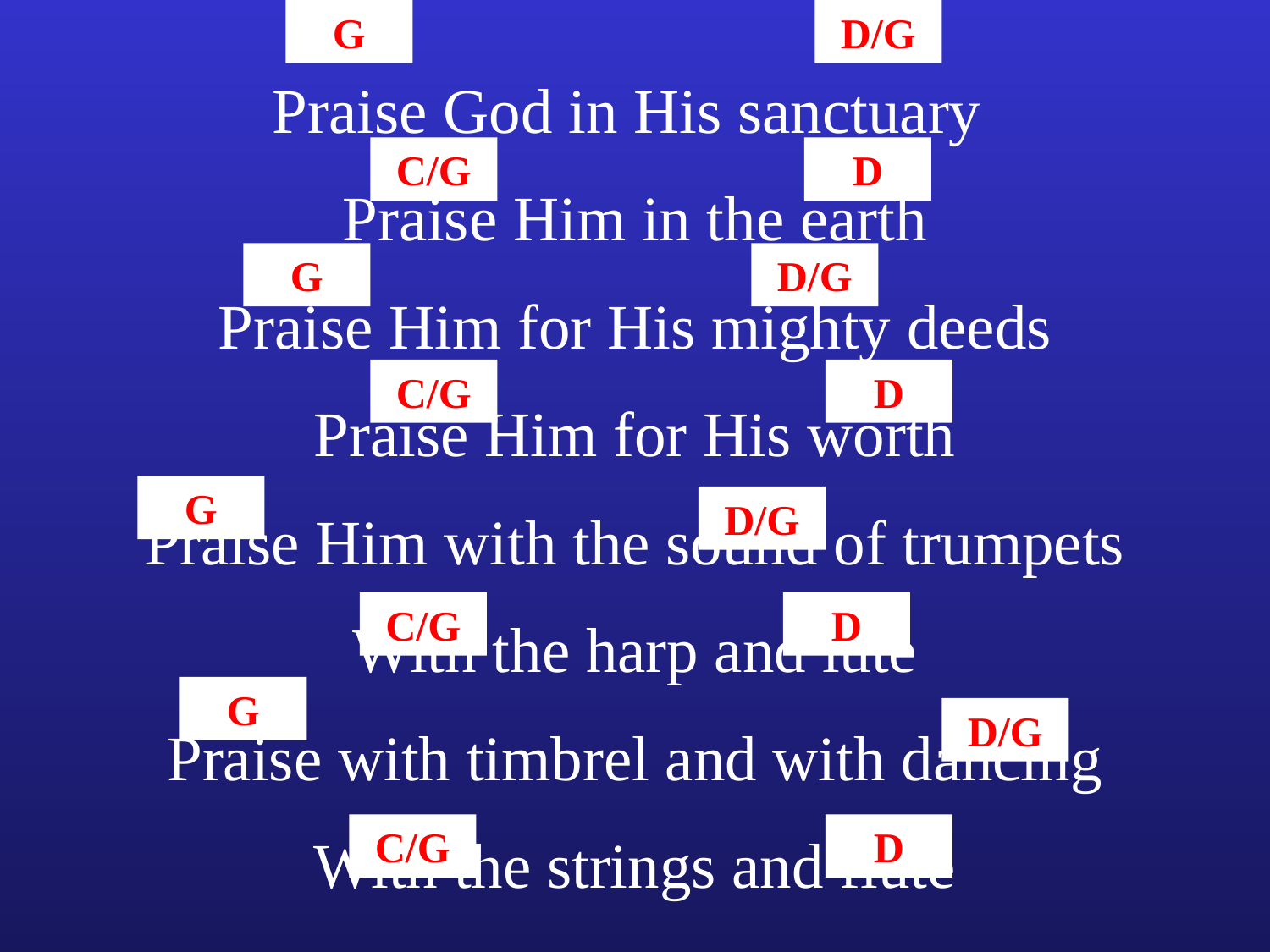

G
D/G
Praise God in His sanctuary
Praise Him in the earth
Praise Him for His mighty deeds
Praise Him for His worth
Praise Him with the sound of trumpets
With the harp and lute
Praise with timbrel and with dancing
With the strings and flute
C/G
D
G
D/G
C/G
D
G
D/G
C/G
D
G
D/G
C/G
D